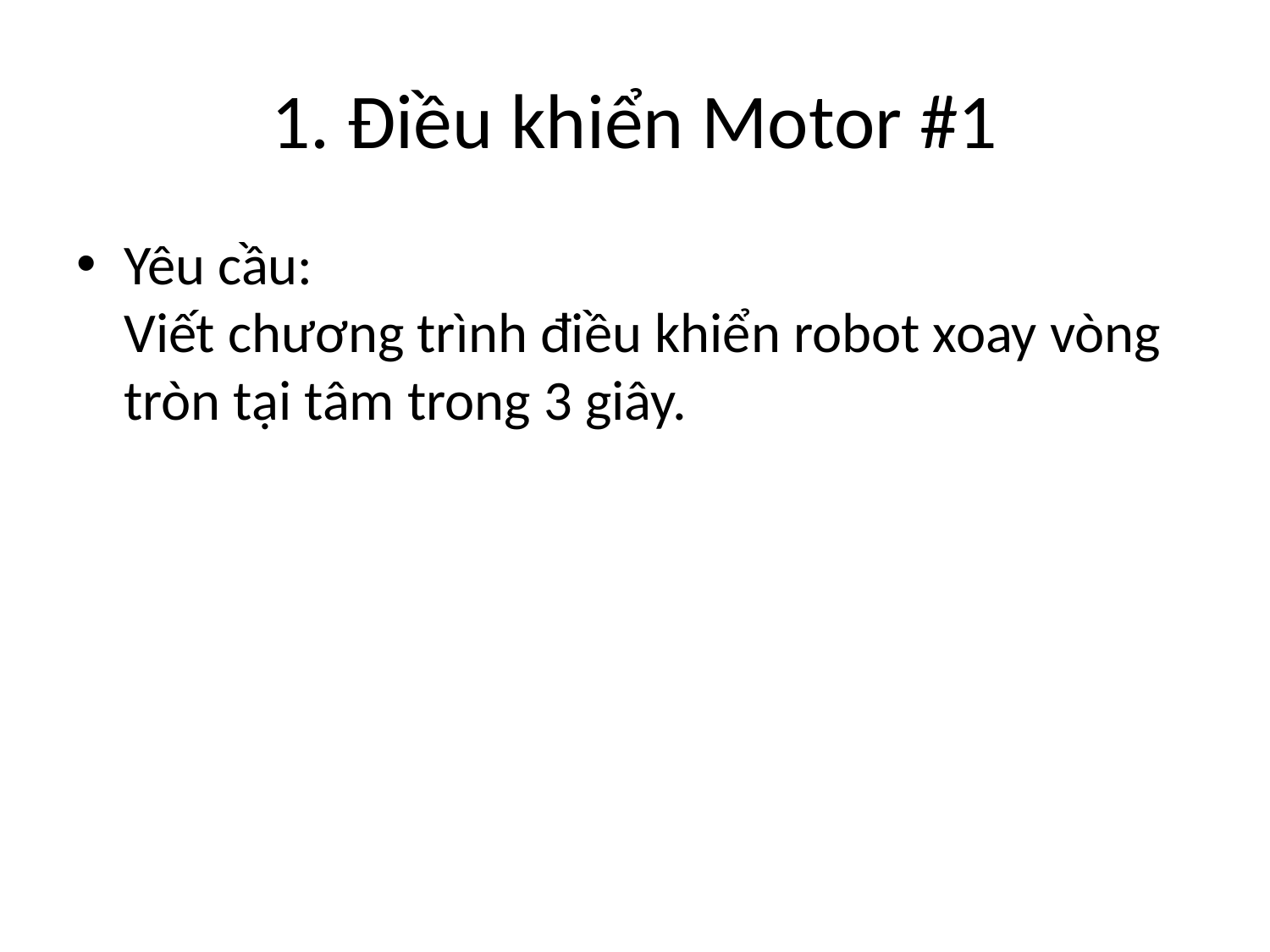

# 1. Điều khiển Motor #1
Yêu cầu:
Viết chương trình điều khiển robot xoay vòng tròn tại tâm trong 3 giây.